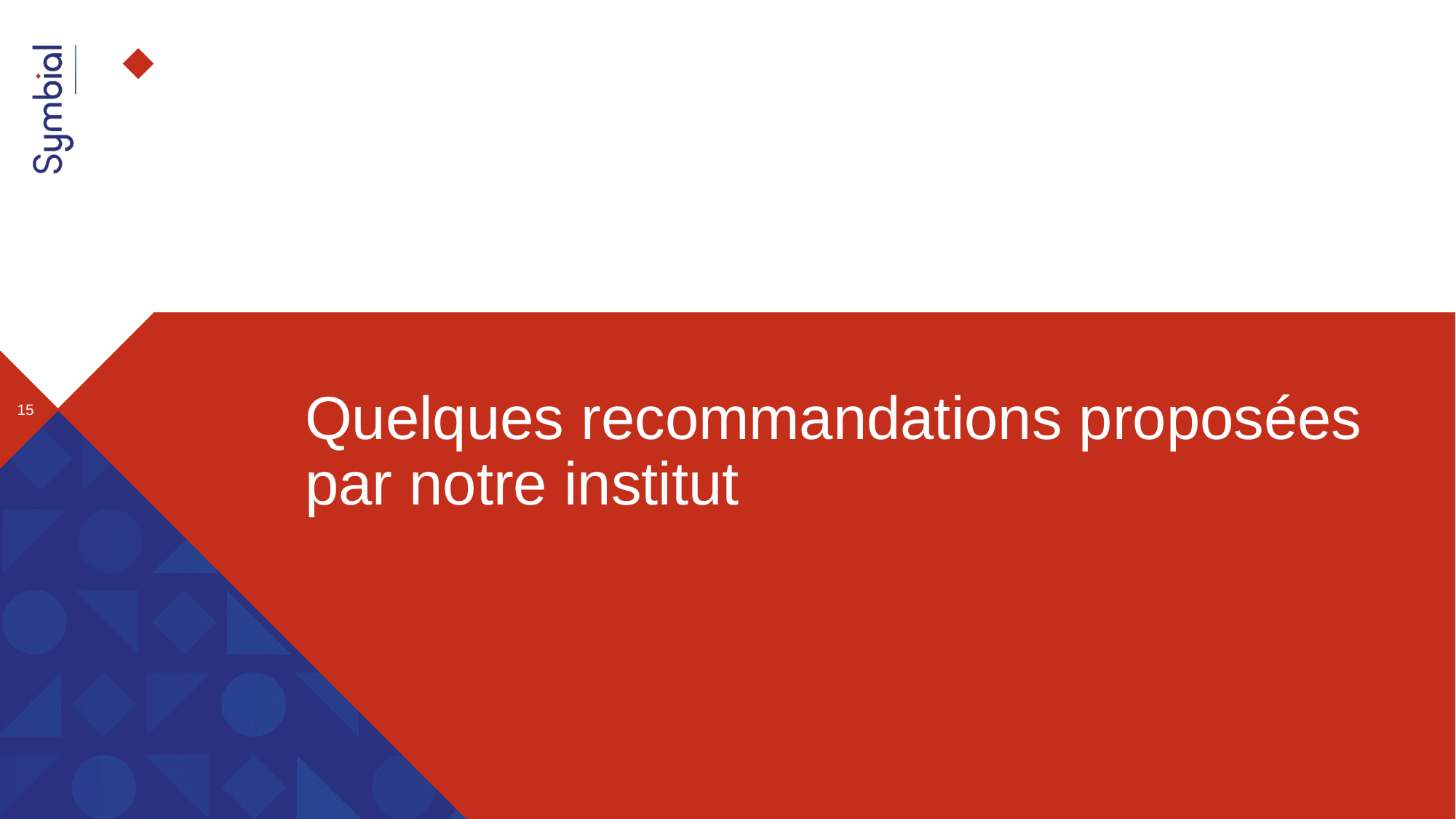

15
# Quelques recommandations proposées par notre institut